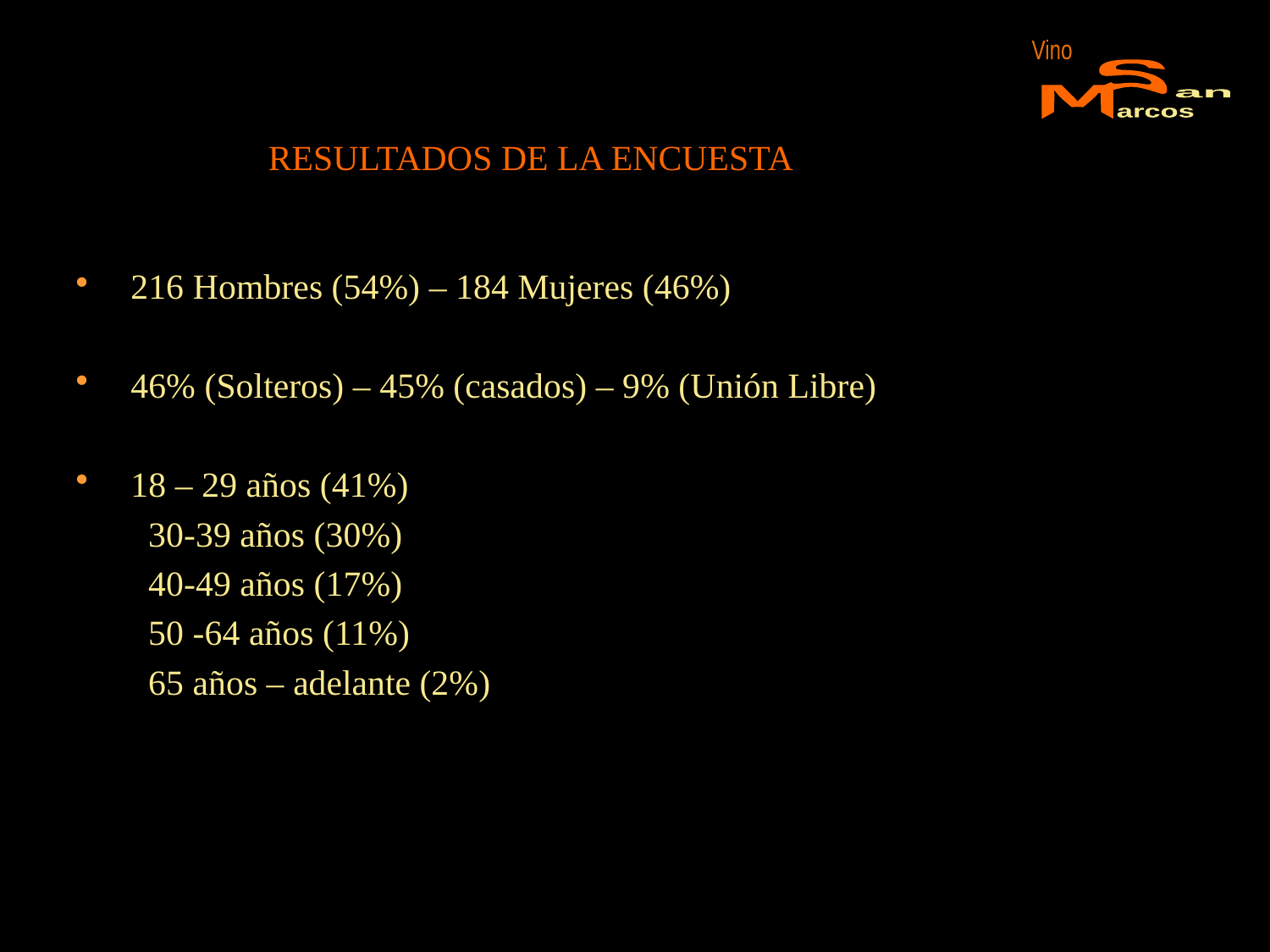

Vino
S
M
an
arcos
RESULTADOS DE LA ENCUESTA

216 Hombres (54%) – 184 Mujeres (46%)

46% (Solteros) – 45% (casados) – 9% (Unión Libre)

18 – 29 años (41%)
        30-39 años (30%)
        40-49 años (17%)
        50 -64 años (11%)
        65 años – adelante (2%)